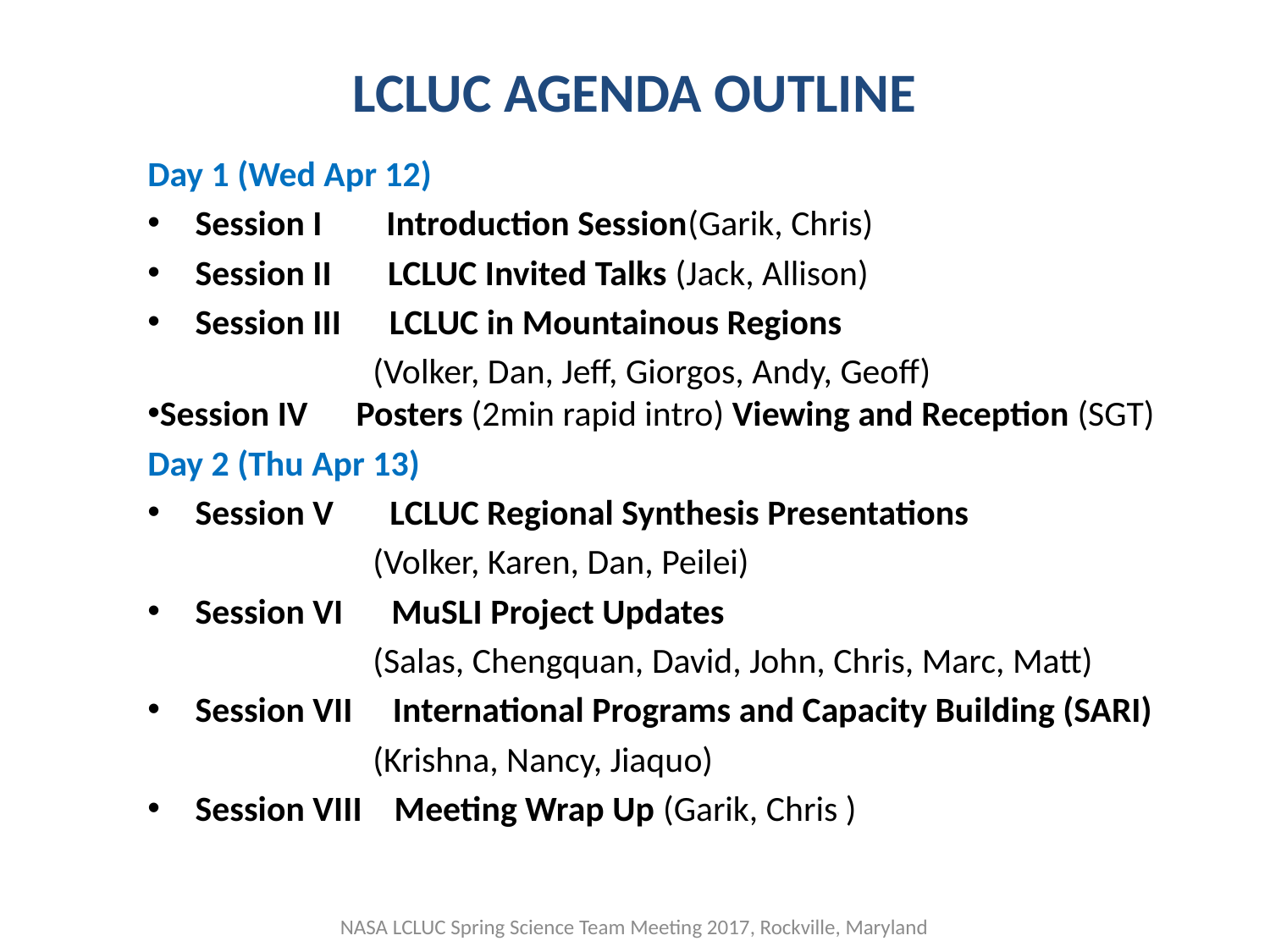

# LCLUC AGENDA OUTLINE
Day 1 (Wed Apr 12)
Session I        Introduction Session(Garik, Chris)
Session II       LCLUC Invited Talks (Jack, Allison)
Session III      LCLUC in Mountainous Regions
                            (Volker, Dan, Jeff, Giorgos, Andy, Geoff)
Session IV      Posters (2min rapid intro) Viewing and Reception (SGT)
Day 2 (Thu Apr 13)
Session V       LCLUC Regional Synthesis Presentations
                            (Volker, Karen, Dan, Peilei)
Session VI      MuSLI Project Updates
                            (Salas, Chengquan, David, John, Chris, Marc, Matt)
Session VII     International Programs and Capacity Building (SARI)
                            (Krishna, Nancy, Jiaquo)
Session VIII    Meeting Wrap Up (Garik, Chris )
NASA LCLUC Spring Science Team Meeting 2017, Rockville, Maryland